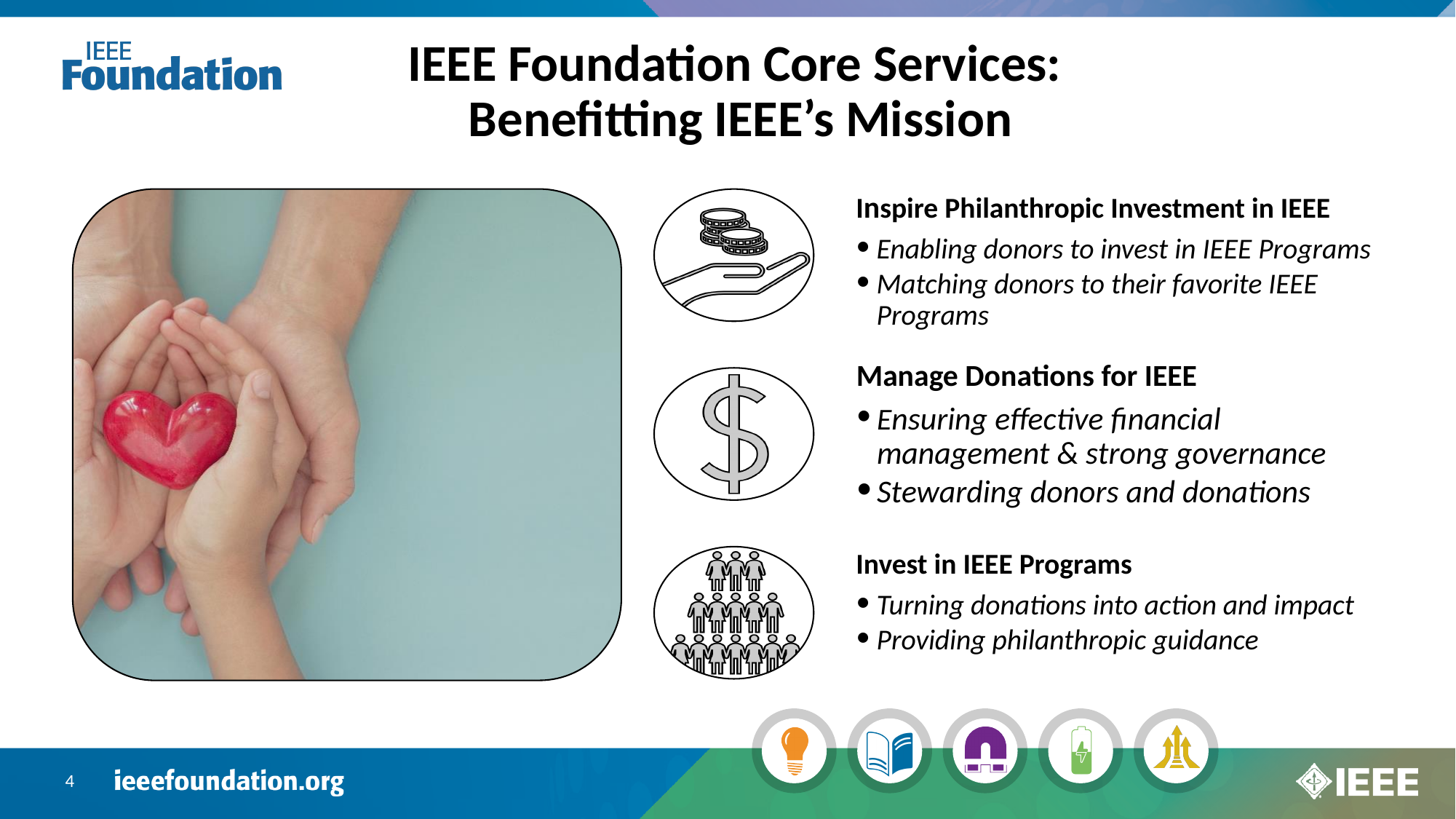

# IEEE Foundation Core Services: Benefitting IEEE’s Mission

Inspire Philanthropic Investment in IEEE
Enabling donors to invest in IEEE Programs
Matching donors to their favorite IEEE Programs
Manage Donations for IEEE
Ensuring effective financial management & strong governance
Stewarding donors and donations

Invest in IEEE Programs
Turning donations into action and impact
Providing philanthropic guidance